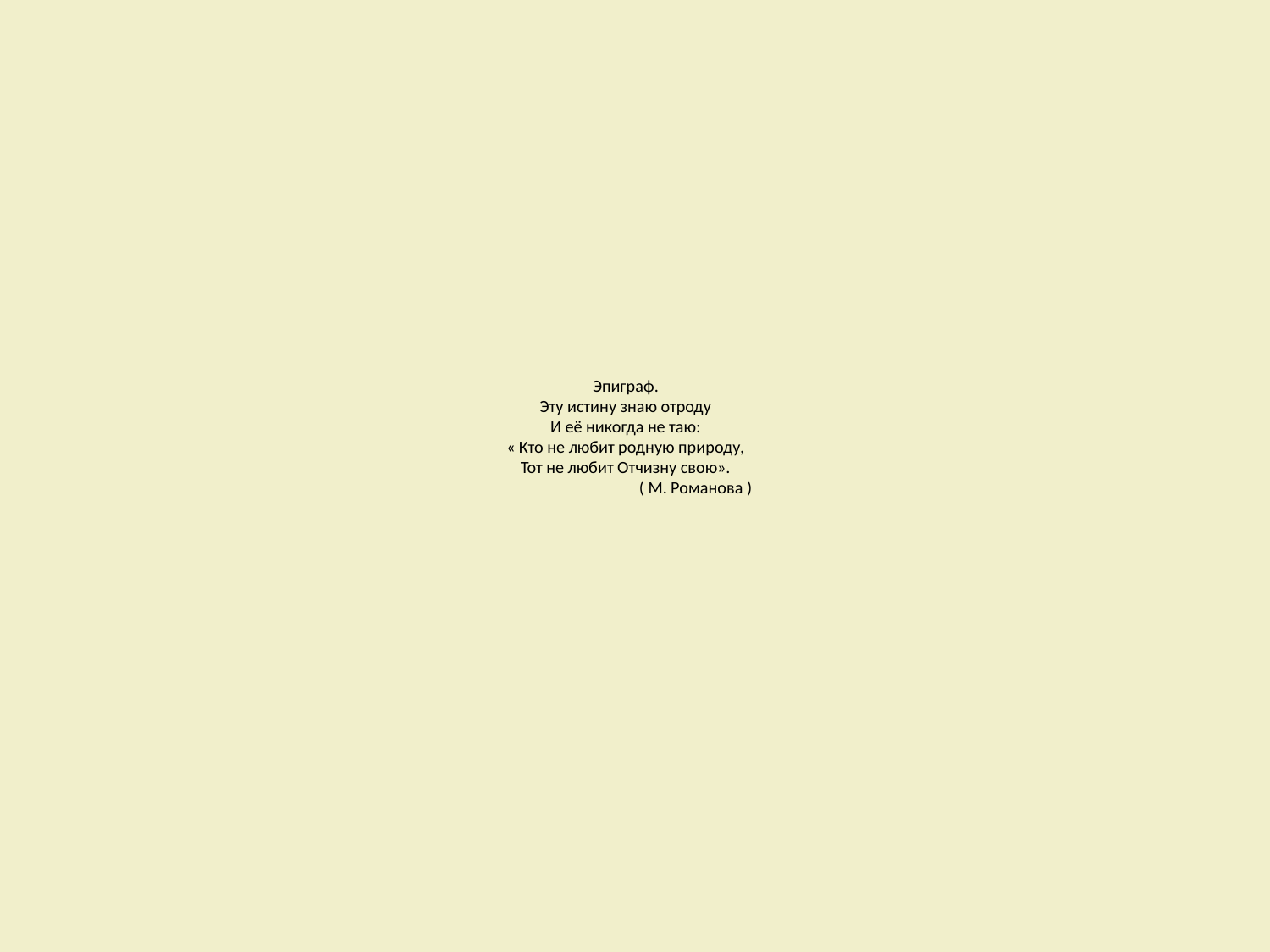

# Эпиграф. Эту истину знаю отроду И её никогда не таю: « Кто не любит родную природу, Тот не любит Отчизну свою». ( М. Романова )